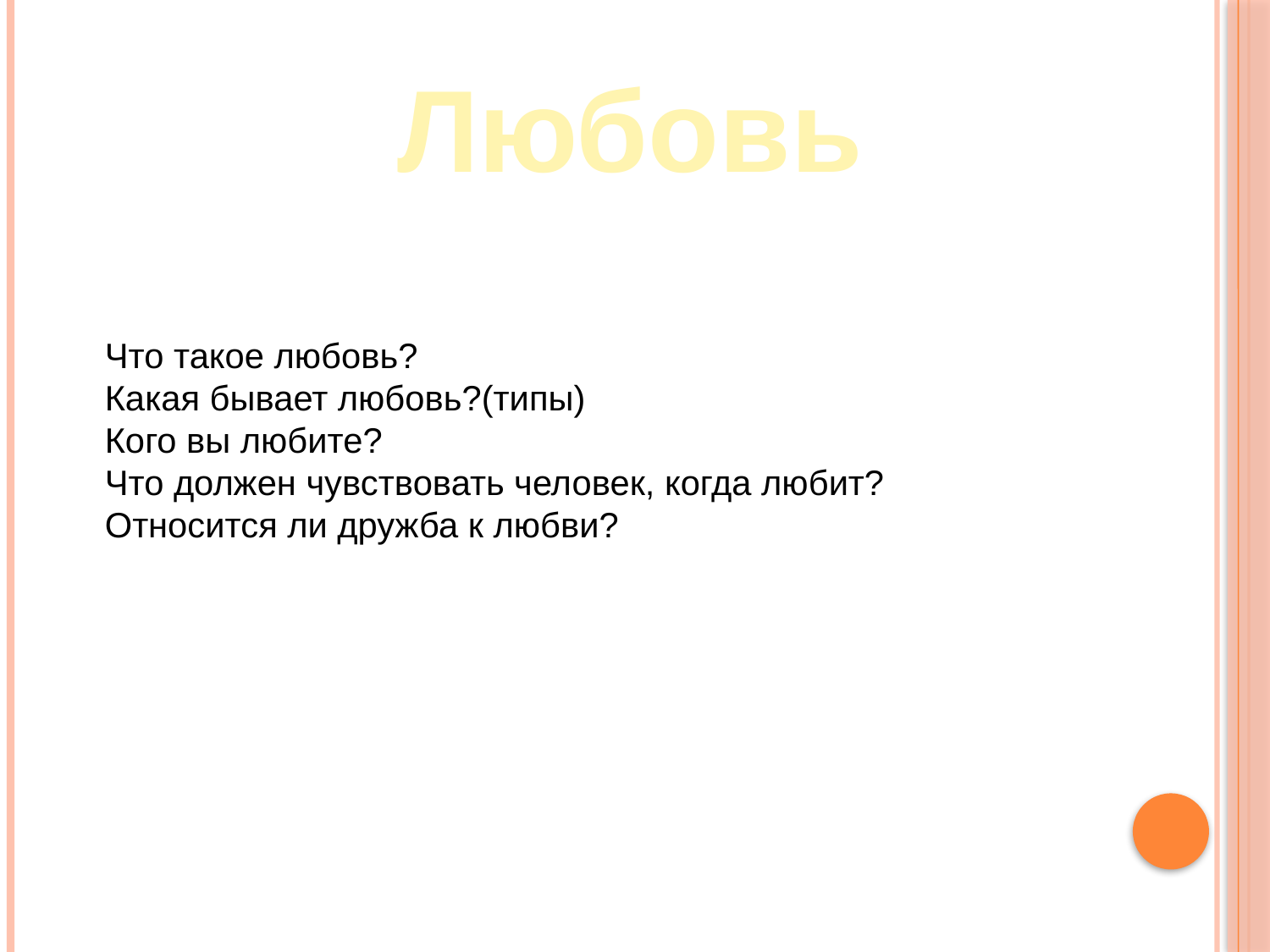

Любовь
Что такое любовь?
Какая бывает любовь?(типы)
Кого вы любите?
Что должен чувствовать человек, когда любит?
Относится ли дружба к любви?